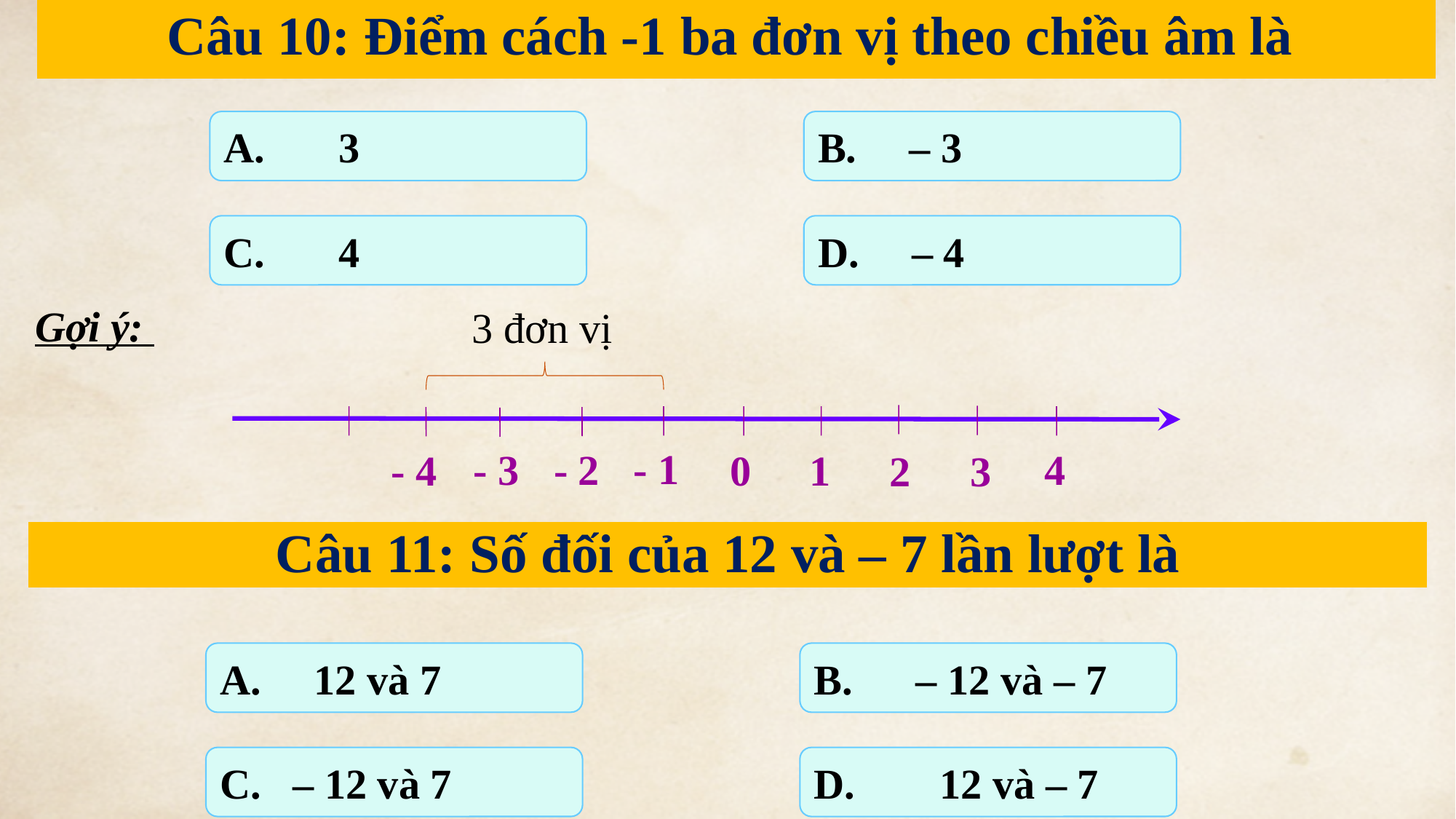

Câu 10: Điểm cách -1 ba đơn vị theo chiều âm là
A.       3
B.     – 3
C.       4
D.     – 4

Gợi ý:
3 đơn vị

- 1
- 3
4
1
3
2
- 2
- 4
0
Câu 11: Số đối của 12 và – 7 lần lượt là
A.     12 và 7
B.      – 12 và – 7
C.   – 12 và 7
D.        12 và – 7